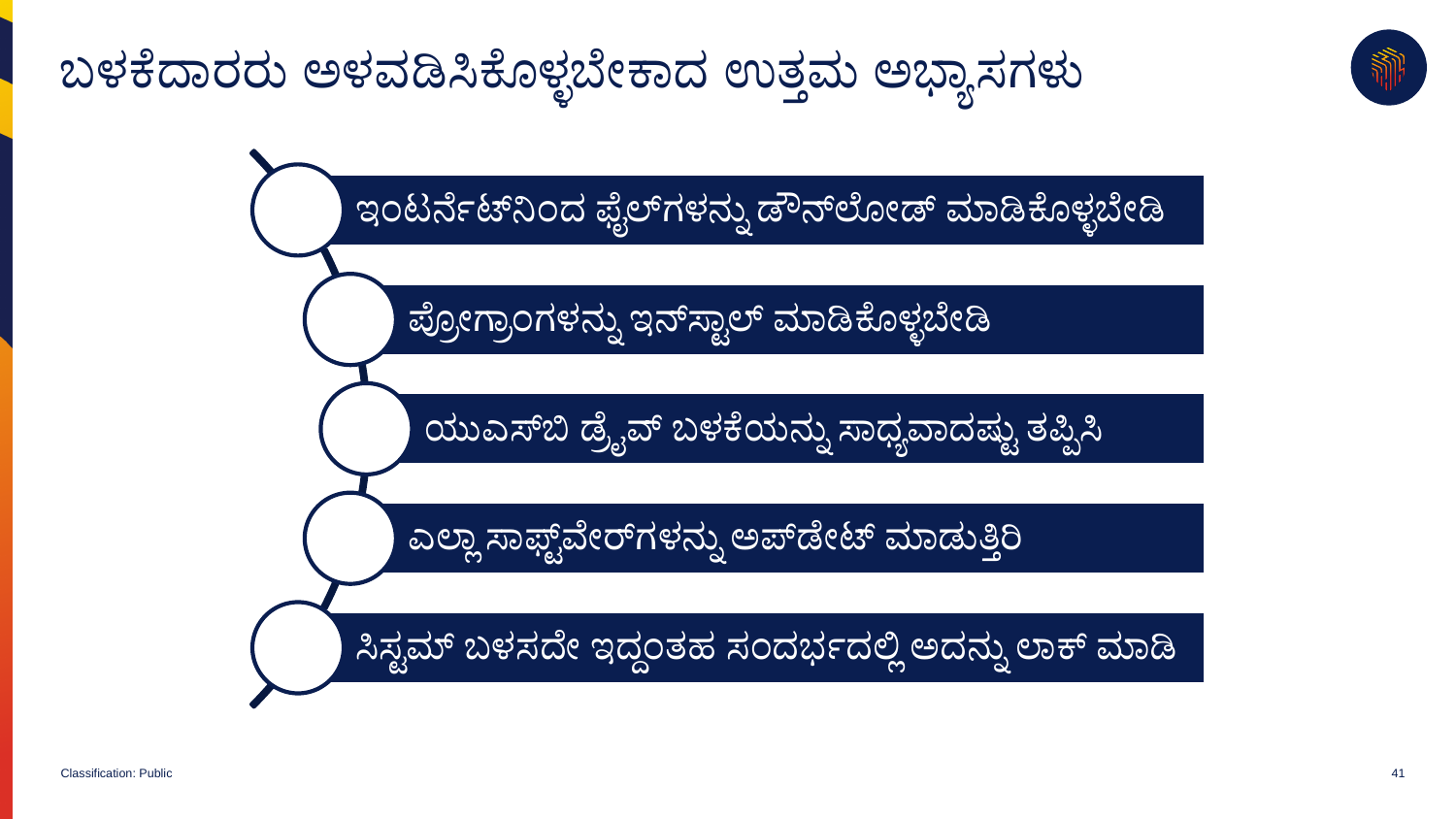

# ಬಳಕೆದಾರರು ಅಳವಡಿಸಿಕೊಳ್ಳಬೇಕಾದ ಉತ್ತಮ ಅಭ್ಯಾಸಗಳು
ಇಂಟರ್ನೆಟ್‍ನಿಂದ ಫೈಲ್‍ಗಳನ್ನು ಡೌನ್‍ಲೋಡ್ ಮಾಡಿಕೊಳ್ಳಬೇಡಿ
ಪ್ರೋಗ್ರಾಂಗಳನ್ನು ಇನ್‍ಸ್ಟಾಲ್ ಮಾಡಿಕೊಳ್ಳಬೇಡಿ
ಯುಎಸ್‍ಬಿ ಡ್ರೈವ್ ಬಳಕೆಯನ್ನು ಸಾಧ್ಯವಾದಷ್ಟು ತಪ್ಪಿಸಿ
ಎಲ್ಲಾ ಸಾಫ್ಟ್‌ವೇರ್‌ಗಳನ್ನು ಅಪ್‍ಡೇಟ್ ಮಾಡುತ್ತಿರಿ
ಸಿಸ್ಟಮ್ ಬಳಸದೇ ಇದ್ದಂತಹ ಸಂದರ್ಭದಲ್ಲಿ ಅದನ್ನು ಲಾಕ್ ಮಾಡಿ